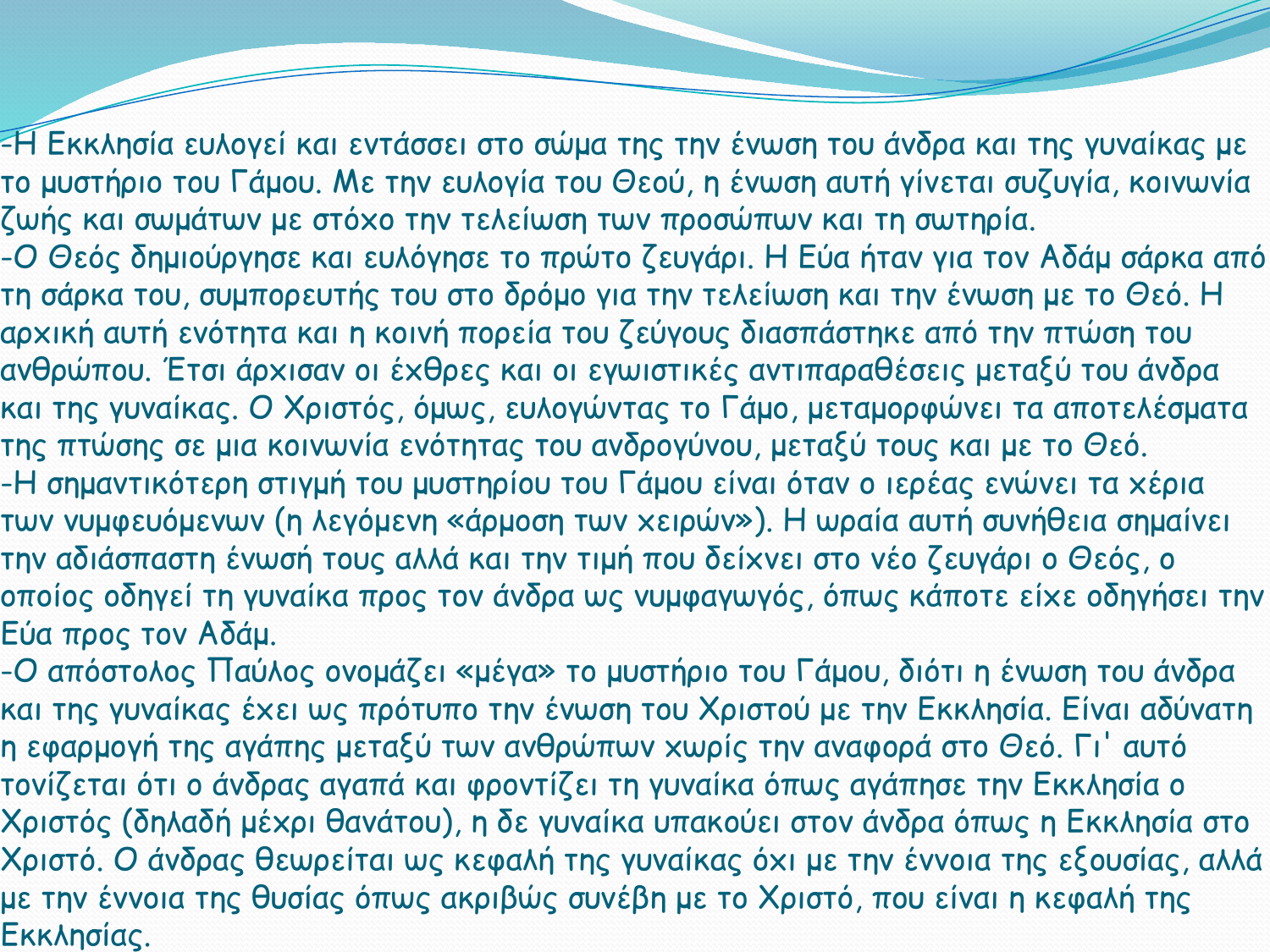

# -Η Εκκλησία ευλογεί και εντάσσει στο σώμα της την ένωση του άνδρα και της γυναίκας με το μυστήριο του Γάμου. Με την ευλογία του Θεού, η ένωση αυτή γίνεται συζυγία, κοινωνία ζωής και σωμάτων με στόχο την τελείωση των προσώπων και τη σωτηρία. -Ο Θεός δημιούργησε και ευλόγησε το πρώτο ζευγάρι. Η Εύα ήταν για τον Αδάμ σάρκα από τη σάρκα του, συμπορευτής του στο δρόμο για την τελείωση και την ένωση με το Θεό. Η αρχική αυτή ενότητα και η κοινή πορεία του ζεύγους διασπάστηκε από την πτώση του ανθρώπου. Έτσι άρχισαν οι έχθρες και οι εγωιστικές αντιπαραθέσεις μεταξύ του άνδρα και της γυναίκας. Ο Χριστός, όμως, ευλογώντας το Γάμο, μεταμορφώνει τα αποτελέσματα της πτώσης σε μια κοινωνία ενότητας του ανδρογύνου, μεταξύ τους και με το Θεό. -Η σημαντικότερη στιγμή του μυστηρίου του Γάμου είναι όταν ο ιερέας ενώνει τα χέρια των νυμφευόμενων (η λεγόμενη «άρμοση των χειρών»). Η ωραία αυτή συνήθεια σημαίνει την αδιάσπαστη ένωσή τους αλλά και την τιμή που δείχνει στο νέο ζευγάρι ο Θεός, ο οποίος οδηγεί τη γυναίκα προς τον άνδρα ως νυμφαγωγός, όπως κάποτε είχε οδηγήσει την Εύα προς τον Αδάμ. -Ο απόστολος Παύλος ονομάζει «μέγα» το μυστήριο του Γάμου, διότι η ένωση του άνδρα και της γυναίκας έχει ως πρότυπο την ένωση του Χριστού με την Εκκλησία. Είναι αδύνατη η εφαρμογή της αγάπης μεταξύ των ανθρώπων χωρίς την αναφορά στο Θεό. Γι' αυτό τονίζεται ότι ο άνδρας αγαπά και φροντίζει τη γυναίκα όπως αγάπησε την Εκκλησία ο Χριστός (δηλαδή μέχρι θανάτου), η δε γυναίκα υπακούει στον άνδρα όπως η Εκκλησία στο Χριστό. Ο άνδρας θεωρείται ως κεφαλή της γυναίκας όχι με την έννοια της εξουσίας, αλλά με την έννοια της θυσίας όπως ακριβώς συνέβη με το Χριστό, που είναι η κεφαλή της Εκκλησίας.